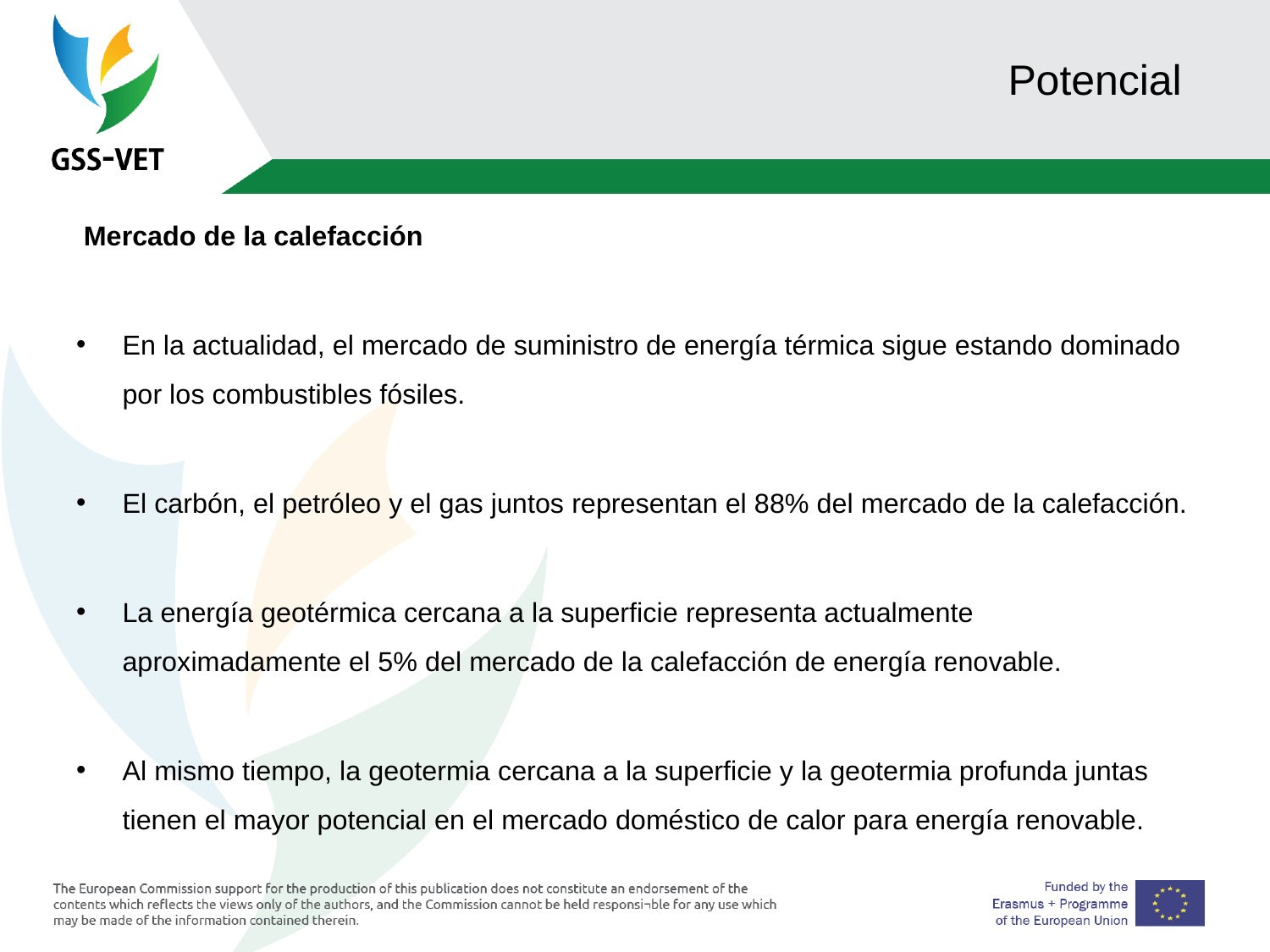

# Potencial
 Mercado de la calefacción

En la actualidad, el mercado de suministro de energía térmica sigue estando dominado por los combustibles fósiles.

El carbón, el petróleo y el gas juntos representan el 88% del mercado de la calefacción.

La energía geotérmica cercana a la superficie representa actualmente aproximadamente el 5% del mercado de la calefacción de energía renovable.

Al mismo tiempo, la geotermia cercana a la superficie y la geotermia profunda juntas tienen el mayor potencial en el mercado doméstico de calor para energía renovable.